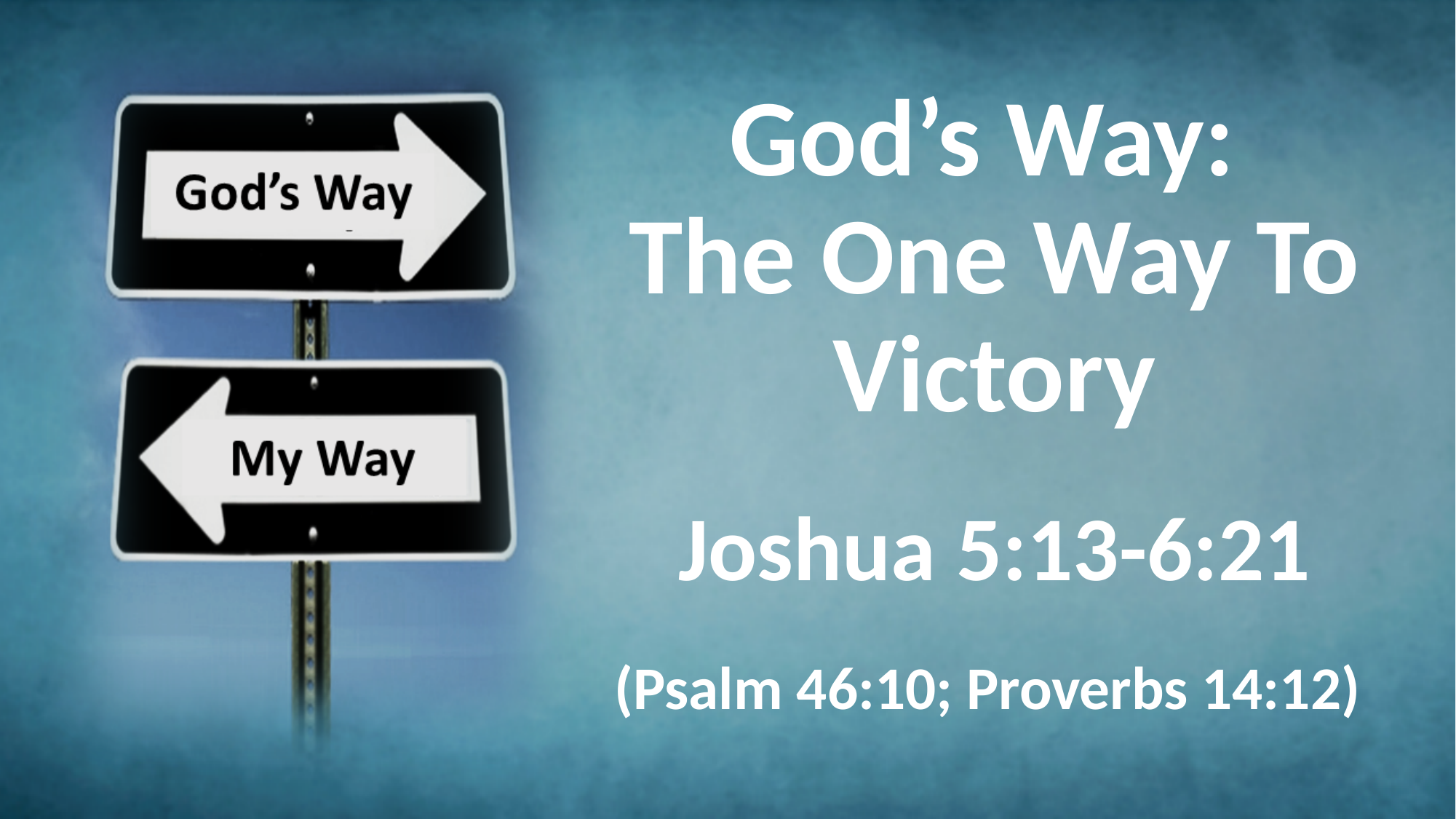

# God’s Way: The One Way To Victory
Joshua 5:13-6:21

(Psalm 46:10; Proverbs 14:12)